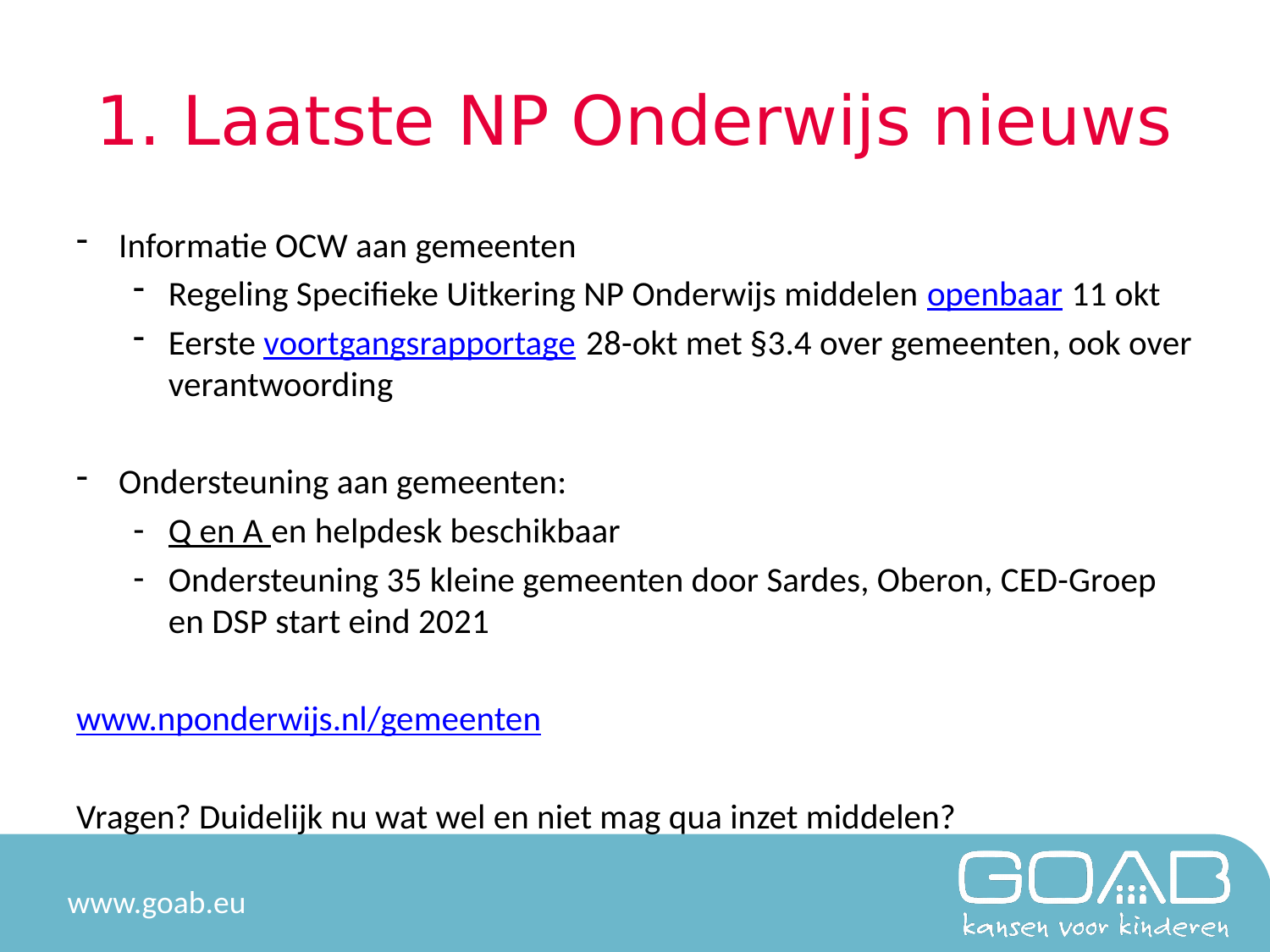

# 1. Laatste NP Onderwijs nieuws
Informatie OCW aan gemeenten
Regeling Specifieke Uitkering NP Onderwijs middelen openbaar 11 okt
Eerste voortgangsrapportage 28-okt met §3.4 over gemeenten, ook over verantwoording

Ondersteuning aan gemeenten:
Q en A en helpdesk beschikbaar
Ondersteuning 35 kleine gemeenten door Sardes, Oberon, CED-Groep en DSP start eind 2021

www.nponderwijs.nl/gemeenten

Vragen? Duidelijk nu wat wel en niet mag qua inzet middelen?